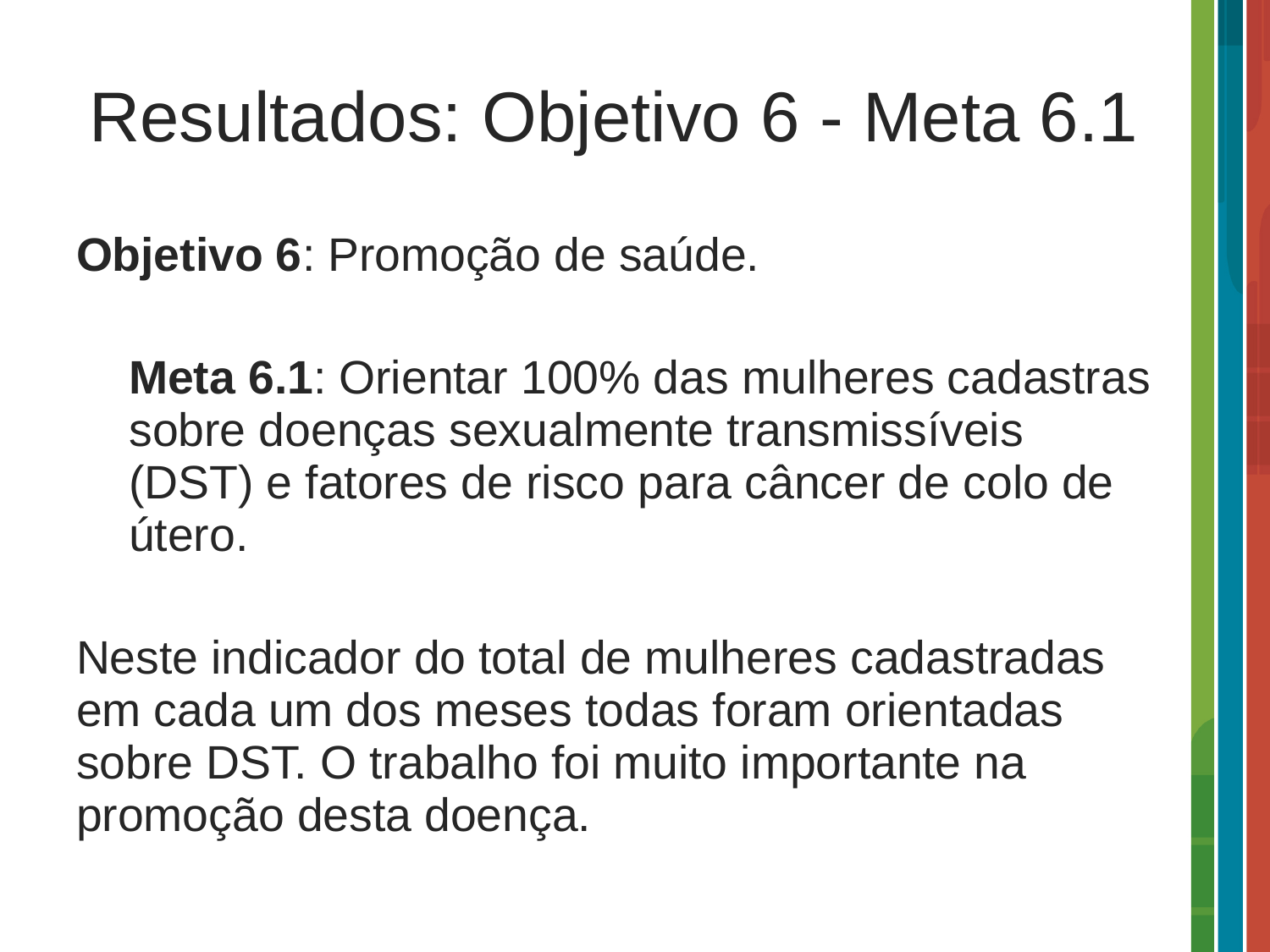

# Resultados: Objetivo 6 - Meta 6.1
Objetivo 6: Promoção de saúde.

Meta 6.1: Orientar 100% das mulheres cadastras sobre doenças sexualmente transmissíveis  (DST) e fatores de risco para câncer de colo de útero.

Neste indicador do total de mulheres cadastradas em cada um dos meses todas foram orientadas sobre DST. O trabalho foi muito importante na promoção desta doença.